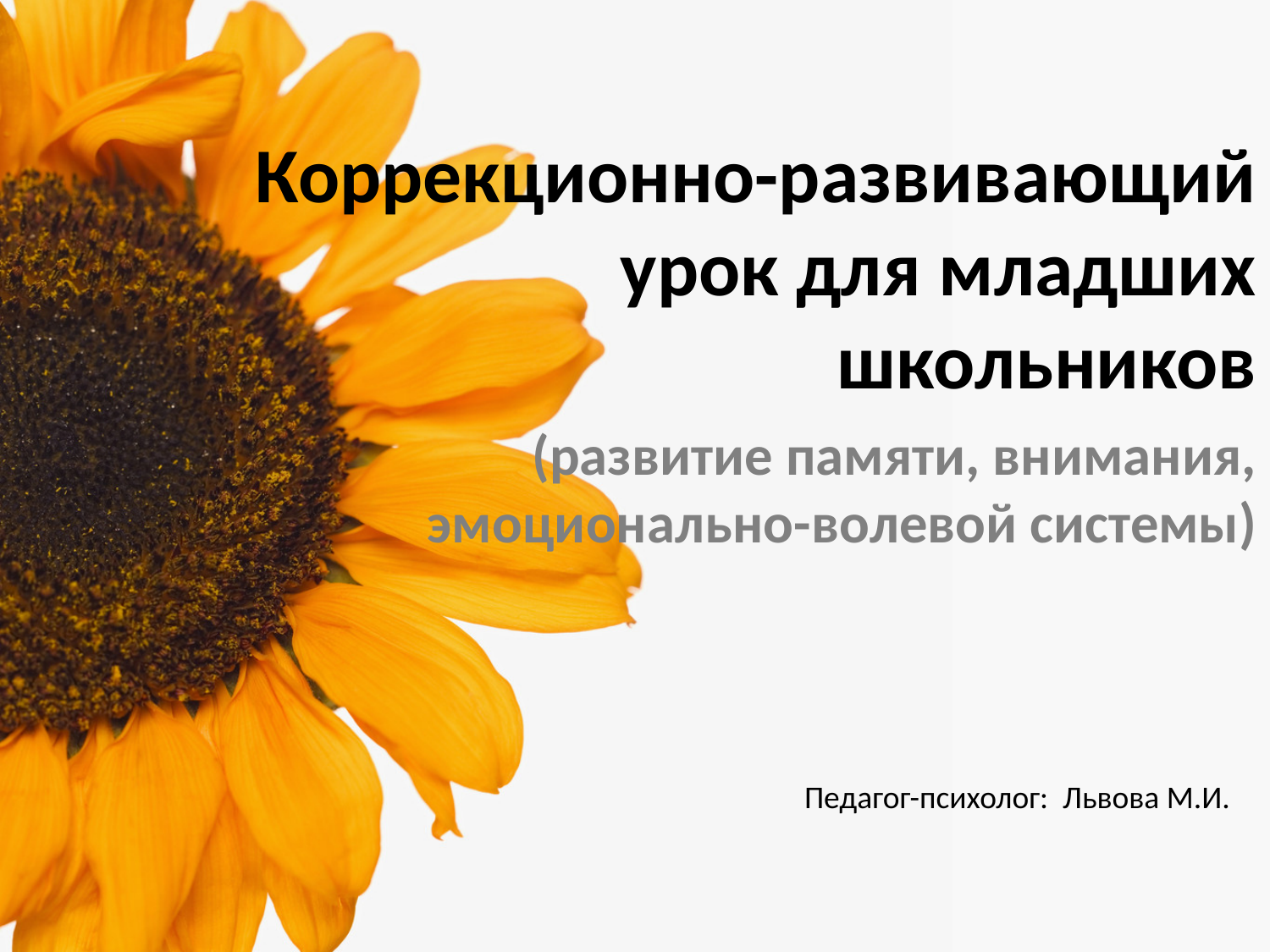

# Коррекционно-развивающий урок для младших школьников
(развитие памяти, внимания, эмоционально-волевой системы)
Педагог-психолог:  Львова М.И.